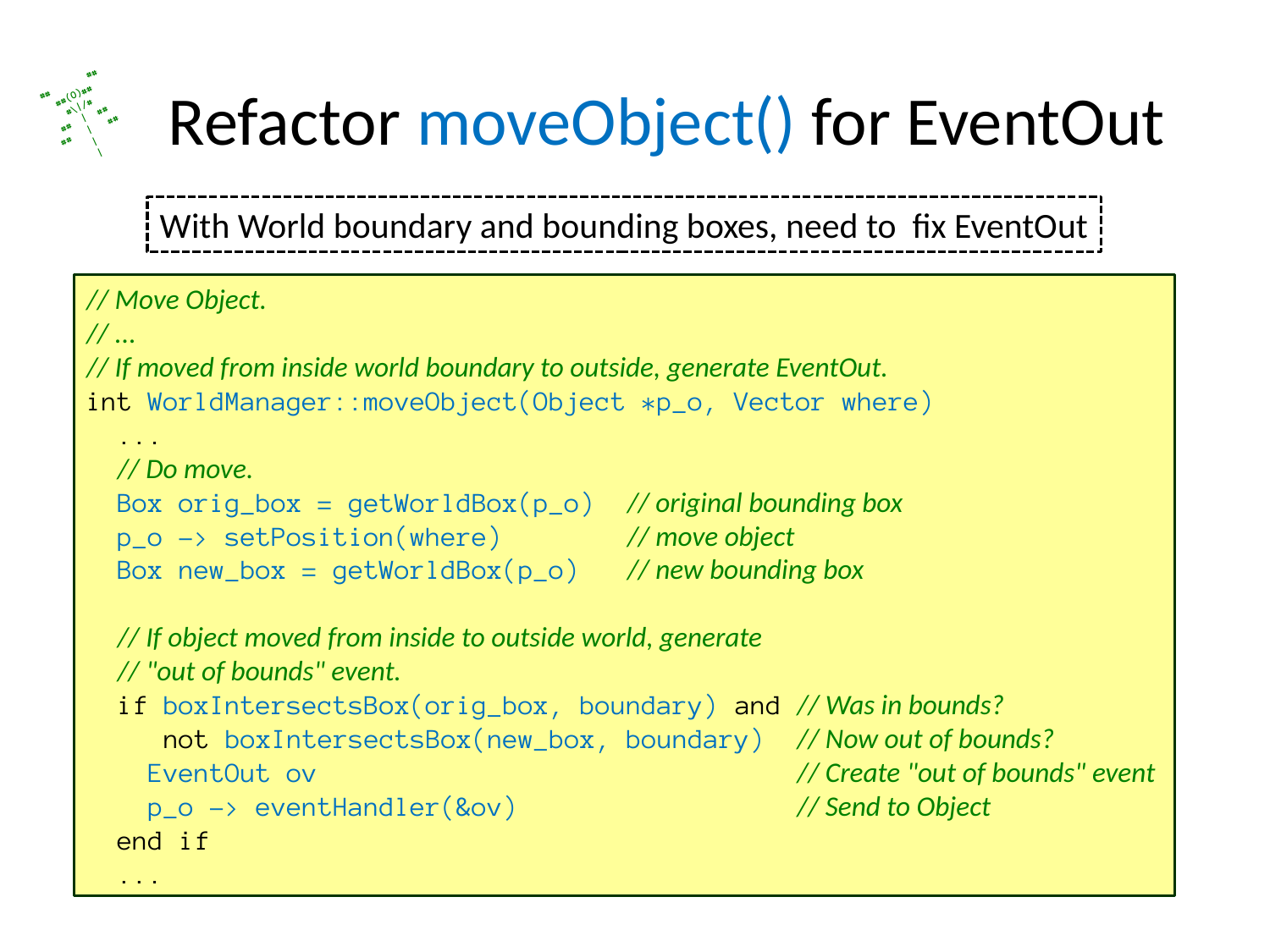

# Refactor moveObject() for EventOut
With World boundary and bounding boxes, need to  fix EventOut
// Move Object.
// ...
// If moved from inside world boundary to outside, generate EventOut.
int WorldManager::moveObject(Object *p_o, Vector where)
  ...
  // Do move.
  Box orig_box = getWorldBox(p_o)  // original bounding box
  p_o -> setPosition(where)        // move object
  Box new_box = getWorldBox(p_o)   // new bounding box

  // If object moved from inside to outside world, generate
  // "out of bounds" event.
  if boxIntersectsBox(orig_box, boundary) and // Was in bounds?
     not boxIntersectsBox(new_box, boundary)  // Now out of bounds?
    EventOut ov                               // Create "out of bounds" event
    p_o -> eventHandler(&ov)                  // Send to Object
  end if
  ...